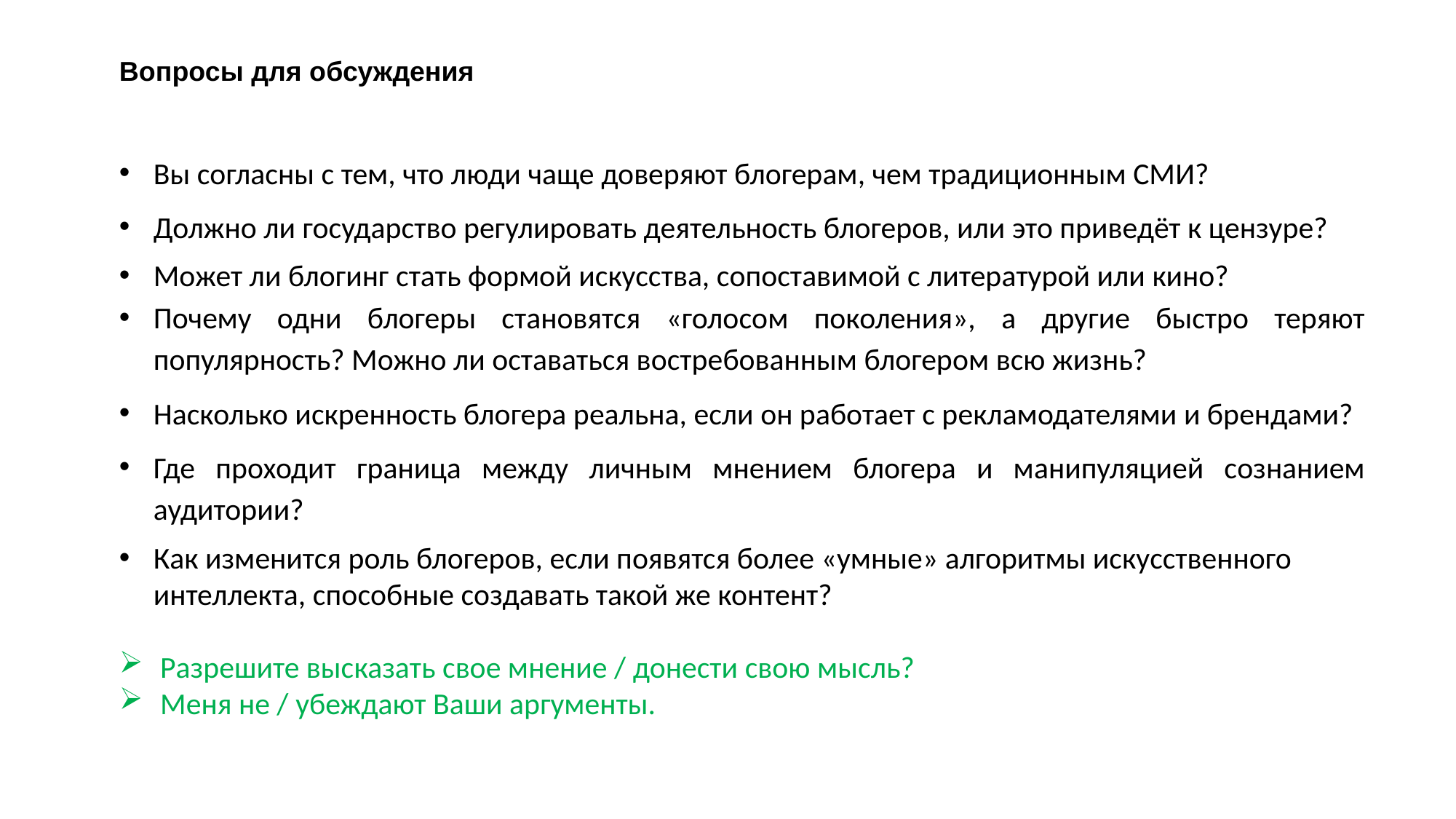

Вопросы для обсуждения

Вы согласны с тем, что люди чаще доверяют блогерам, чем традиционным СМИ?
Должно ли государство регулировать деятельность блогеров, или это приведёт к цензуре?
Может ли блогинг стать формой искусства, сопоставимой с литературой или кино?
Почему одни блогеры становятся «голосом поколения», а другие быстро теряют популярность? Можно ли оставаться востребованным блогером всю жизнь?
Насколько искренность блогера реальна, если он работает с рекламодателями и брендами?
Где проходит граница между личным мнением блогера и манипуляцией сознанием аудитории?
Как изменится роль блогеров, если появятся более «умные» алгоритмы искусственного интеллекта, способные создавать такой же контент?

Разрешите высказать свое мнение / донести свою мысль?
Меня не / убеждают Ваши аргументы.